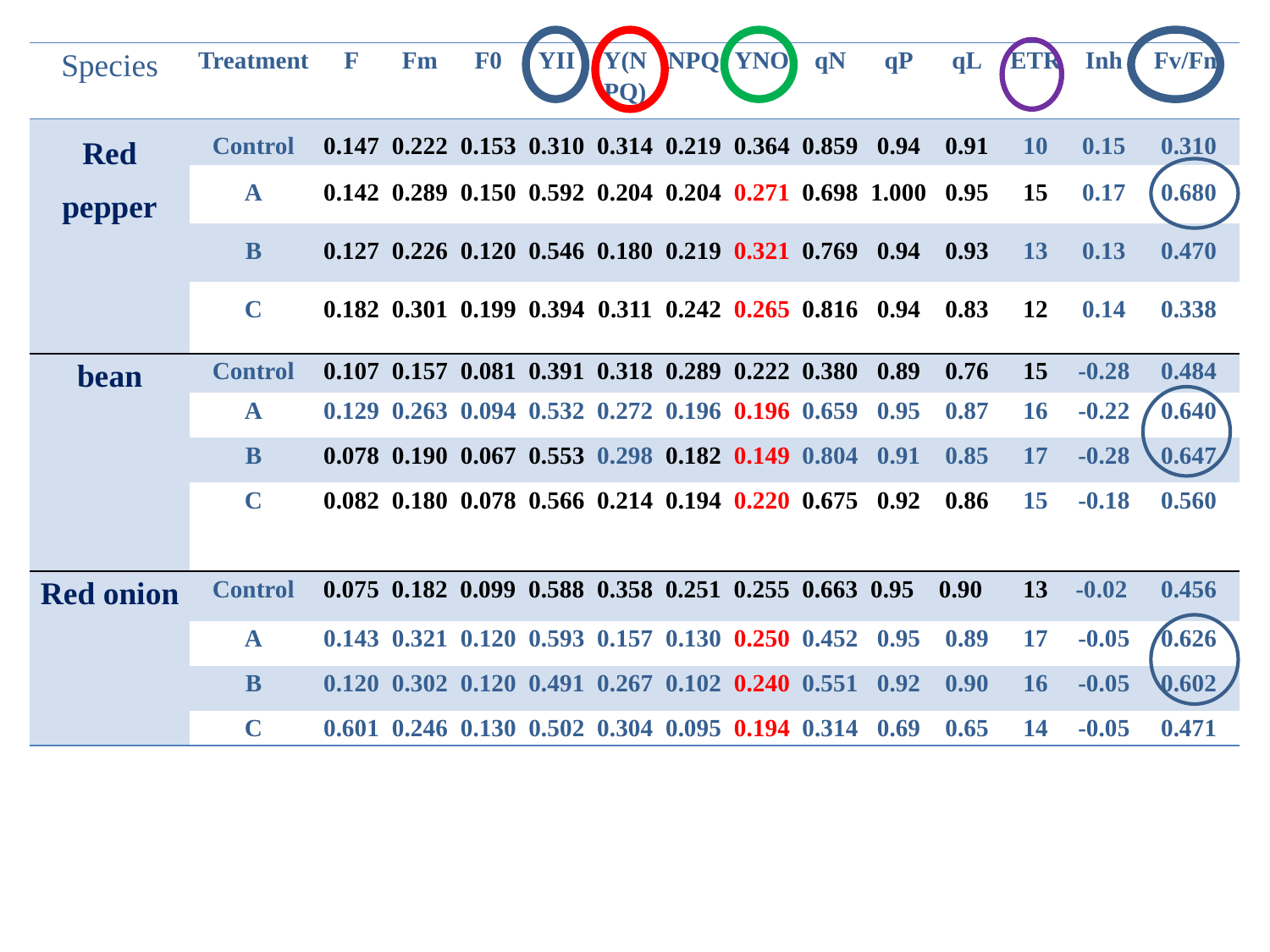

| Species | Treatment | F | Fm | F0 | YII | Y(NPQ) | NPQ | YNO | qN | qP | qL | ETR | Inh | Fv/Fm |
| --- | --- | --- | --- | --- | --- | --- | --- | --- | --- | --- | --- | --- | --- | --- |
| Red pepper | Control | 0.147 | 0.222 | 0.153 | 0.310 | 0.314 | 0.219 | 0.364 | 0.859 | 0.94 | 0.91 | 10 | 0.15 | 0.310 |
|  | A | 0.142 | 0.289 | 0.150 | 0.592 | 0.204 | 0.204 | 0.271 | 0.698 | 1.000 | 0.95 | 15 | 0.17 | 0.680 |
|  | B | 0.127 | 0.226 | 0.120 | 0.546 | 0.180 | 0.219 | 0.321 | 0.769 | 0.94 | 0.93 | 13 | 0.13 | 0.470 |
|  | C | 0.182 | 0.301 | 0.199 | 0.394 | 0.311 | 0.242 | 0.265 | 0.816 | 0.94 | 0.83 | 12 | 0.14 | 0.338 |
| bean | Control | 0.107 | 0.157 | 0.081 | 0.391 | 0.318 | 0.289 | 0.222 | 0.380 | 0.89 | 0.76 | 15 | -0.28 | 0.484 |
|  | A | 0.129 | 0.263 | 0.094 | 0.532 | 0.272 | 0.196 | 0.196 | 0.659 | 0.95 | 0.87 | 16 | -0.22 | 0.640 |
|  | B | 0.078 | 0.190 | 0.067 | 0.553 | 0.298 | 0.182 | 0.149 | 0.804 | 0.91 | 0.85 | 17 | -0.28 | 0.647 |
|  | C | 0.082 | 0.180 | 0.078 | 0.566 | 0.214 | 0.194 | 0.220 | 0.675 | 0.92 | 0.86 | 15 | -0.18 | 0.560 |
| Red onion | Control | 0.075 | 0.182 | 0.099 | 0.588 | 0.358 | 0.251 | 0.255 | 0.663 | 0.95 | 0.90 | 13 | -0.02 | 0.456 |
|  | A | 0.143 | 0.321 | 0.120 | 0.593 | 0.157 | 0.130 | 0.250 | 0.452 | 0.95 | 0.89 | 17 | -0.05 | 0.626 |
|  | B | 0.120 | 0.302 | 0.120 | 0.491 | 0.267 | 0.102 | 0.240 | 0.551 | 0.92 | 0.90 | 16 | -0.05 | 0.602 |
|  | C | 0.601 | 0.246 | 0.130 | 0.502 | 0.304 | 0.095 | 0.194 | 0.314 | 0.69 | 0.65 | 14 | -0.05 | 0.471 |